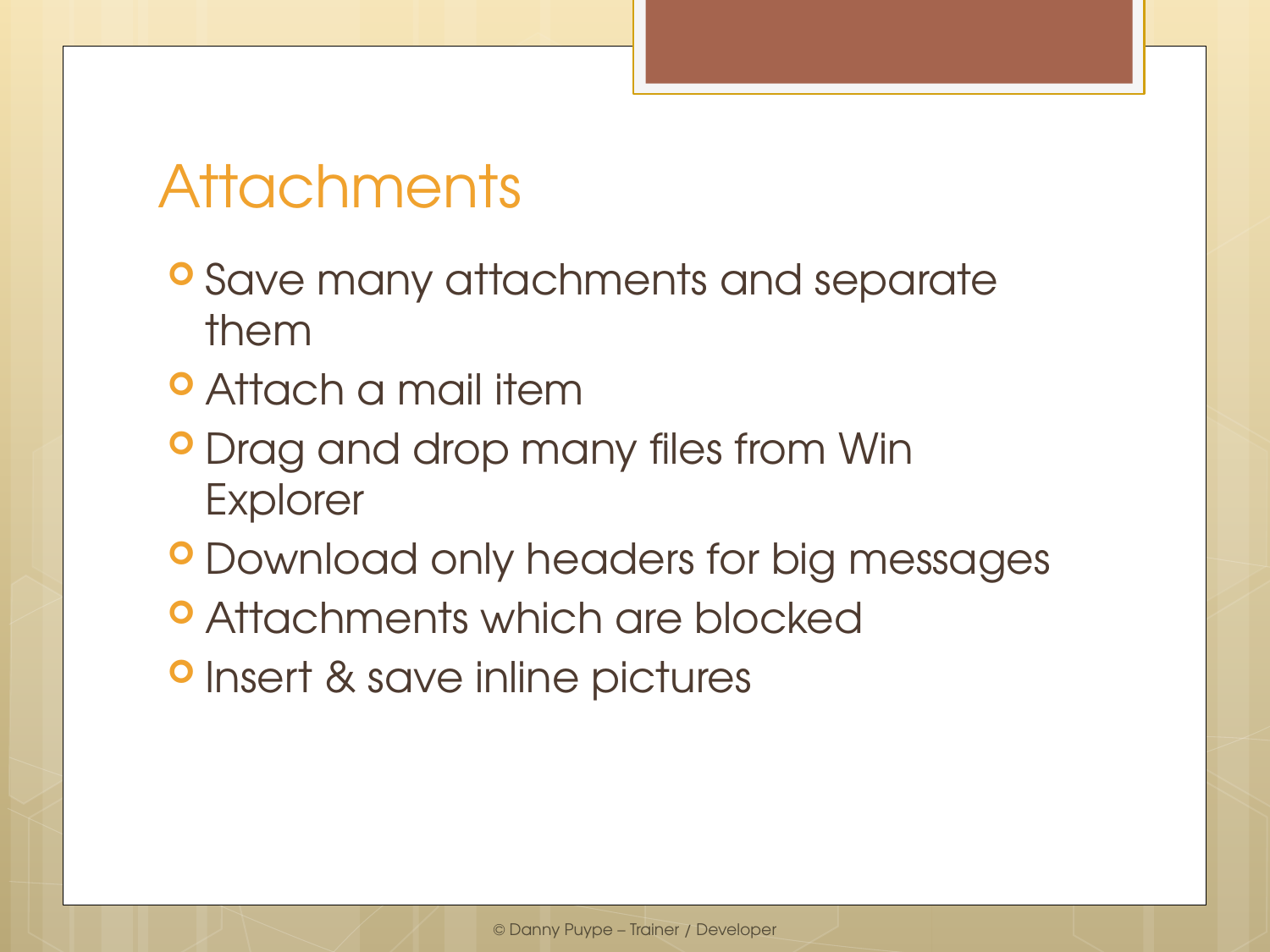

# Attachments
Save many attachments and separate them
Attach a mail item
Drag and drop many files from Win Explorer
Download only headers for big messages
Attachments which are blocked
Insert & save inline pictures